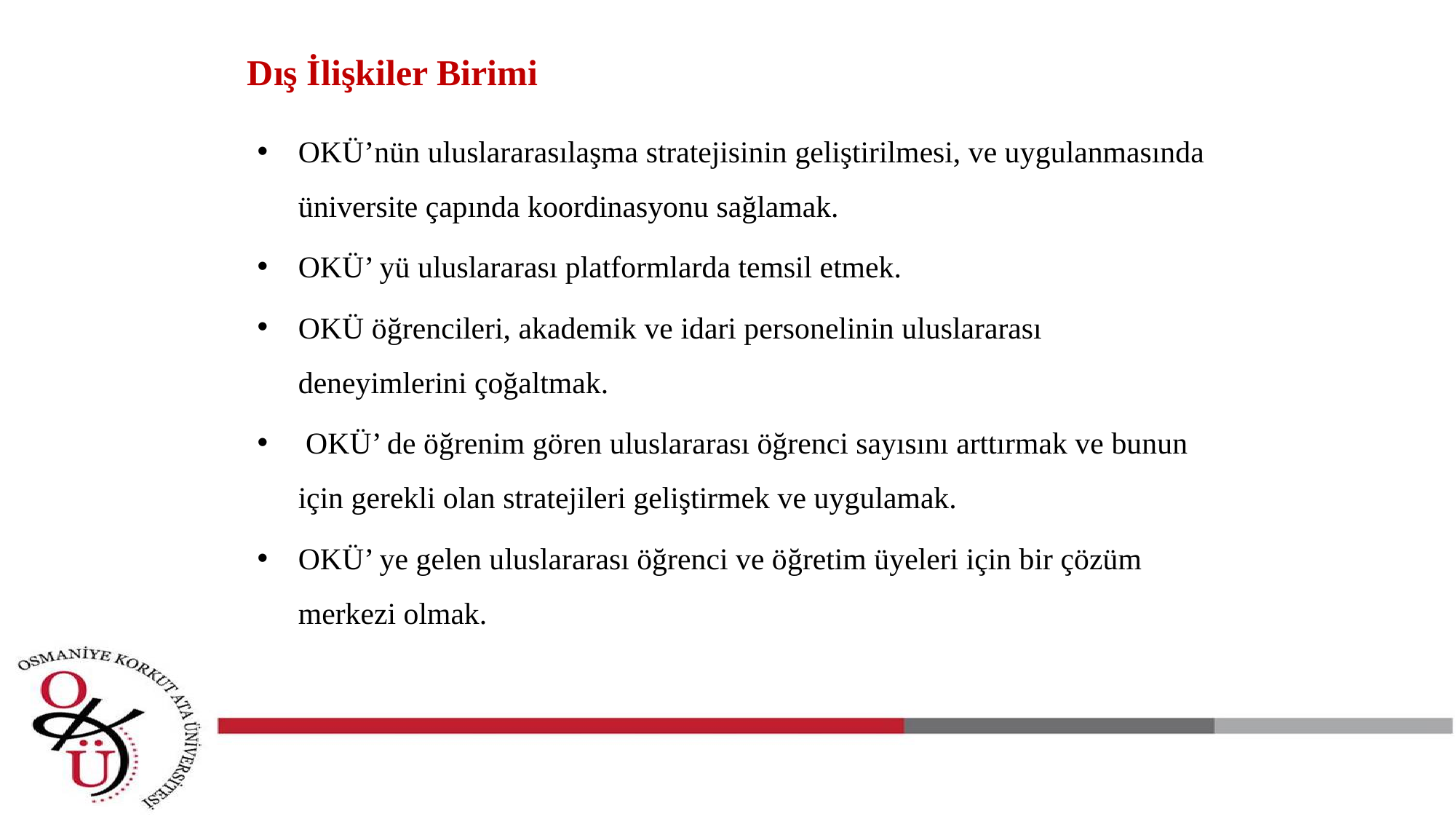

# Dış İlişkiler Birimi
OKÜ’nün uluslararasılaşma stratejisinin geliştirilmesi, ve uygulanmasında üniversite çapında koordinasyonu sağlamak.
OKÜ’ yü uluslararası platformlarda temsil etmek.
OKÜ öğrencileri, akademik ve idari personelinin uluslararası deneyimlerini çoğaltmak.
 OKÜ’ de öğrenim gören uluslararası öğrenci sayısını arttırmak ve bunun için gerekli olan stratejileri geliştirmek ve uygulamak.
OKÜ’ ye gelen uluslararası öğrenci ve öğretim üyeleri için bir çözüm merkezi olmak.